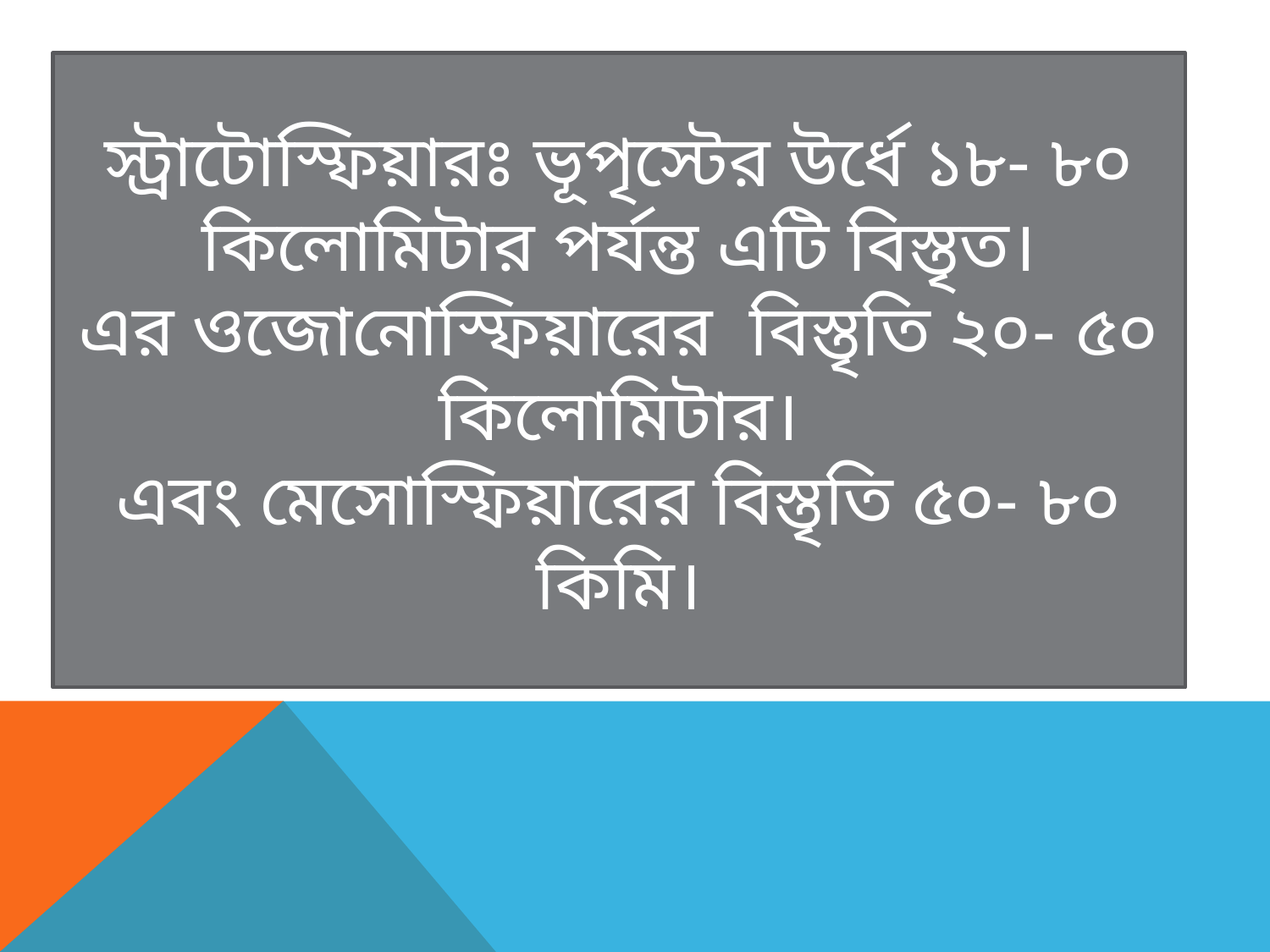

স্ট্রাটোস্ফিয়ারঃ ভূপৃস্টের উর্ধে ১৮- ৮০ কিলোমিটার পর্যন্ত এটি বিস্তৃত।
এর ওজোনোস্ফিয়ারের  বিস্তৃতি ২০- ৫০ কিলোমিটার।
এবং মেসোস্ফিয়ারের বিস্তৃতি ৫০- ৮০ কিমি।